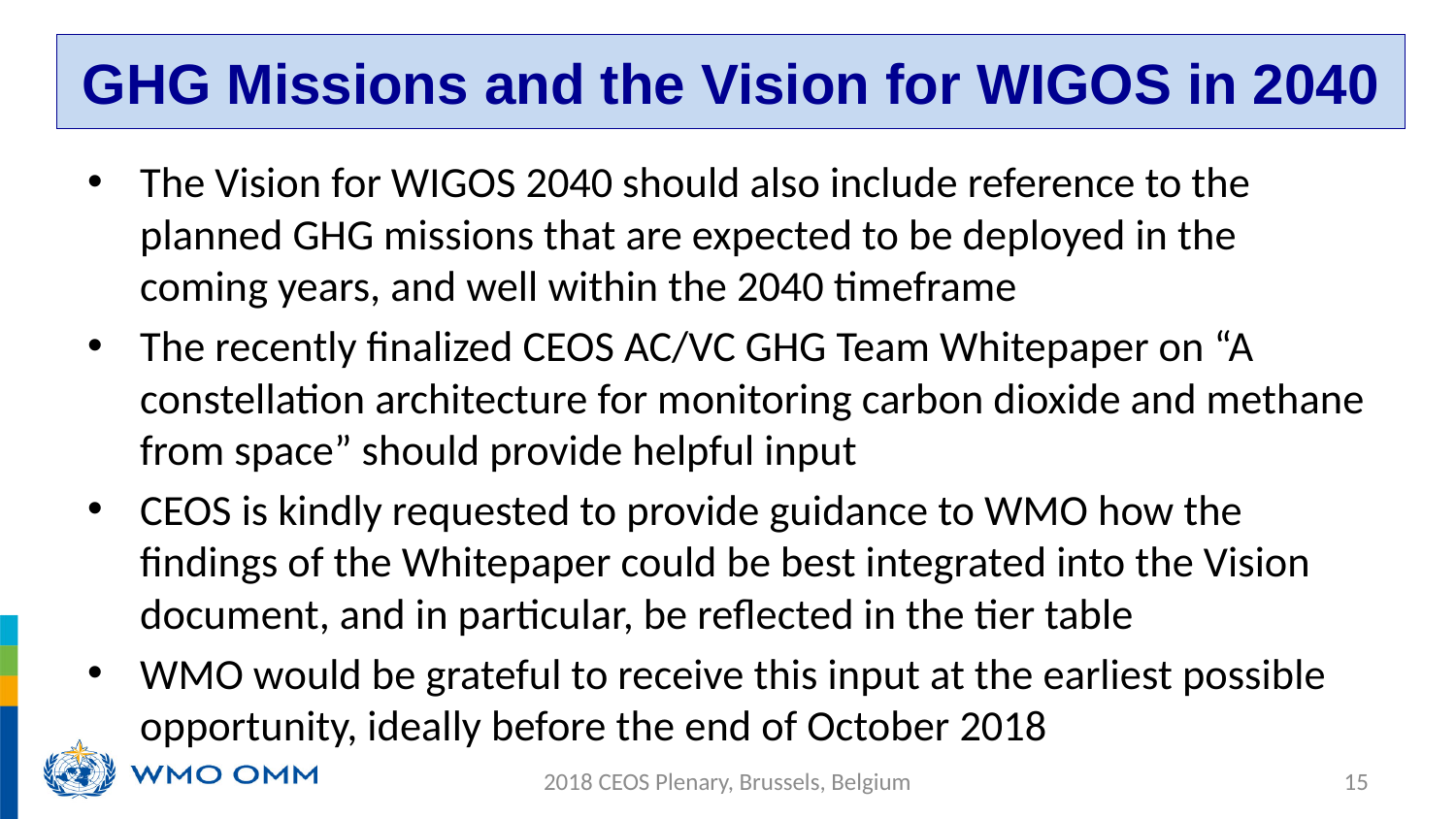

GHG Missions and the Vision for WIGOS in 2040
The Vision for WIGOS 2040 should also include reference to the planned GHG missions that are expected to be deployed in the coming years, and well within the 2040 timeframe
The recently finalized CEOS AC/VC GHG Team Whitepaper on “A  constellation architecture for monitoring carbon dioxide and methane from space” should provide helpful input
CEOS is kindly requested to provide guidance to WMO how the findings of the Whitepaper could be best integrated into the Vision document, and in particular, be reflected in the tier table
WMO would be grateful to receive this input at the earliest possible opportunity, ideally before the end of October 2018
2018 CEOS Plenary, Brussels, Belgium
15